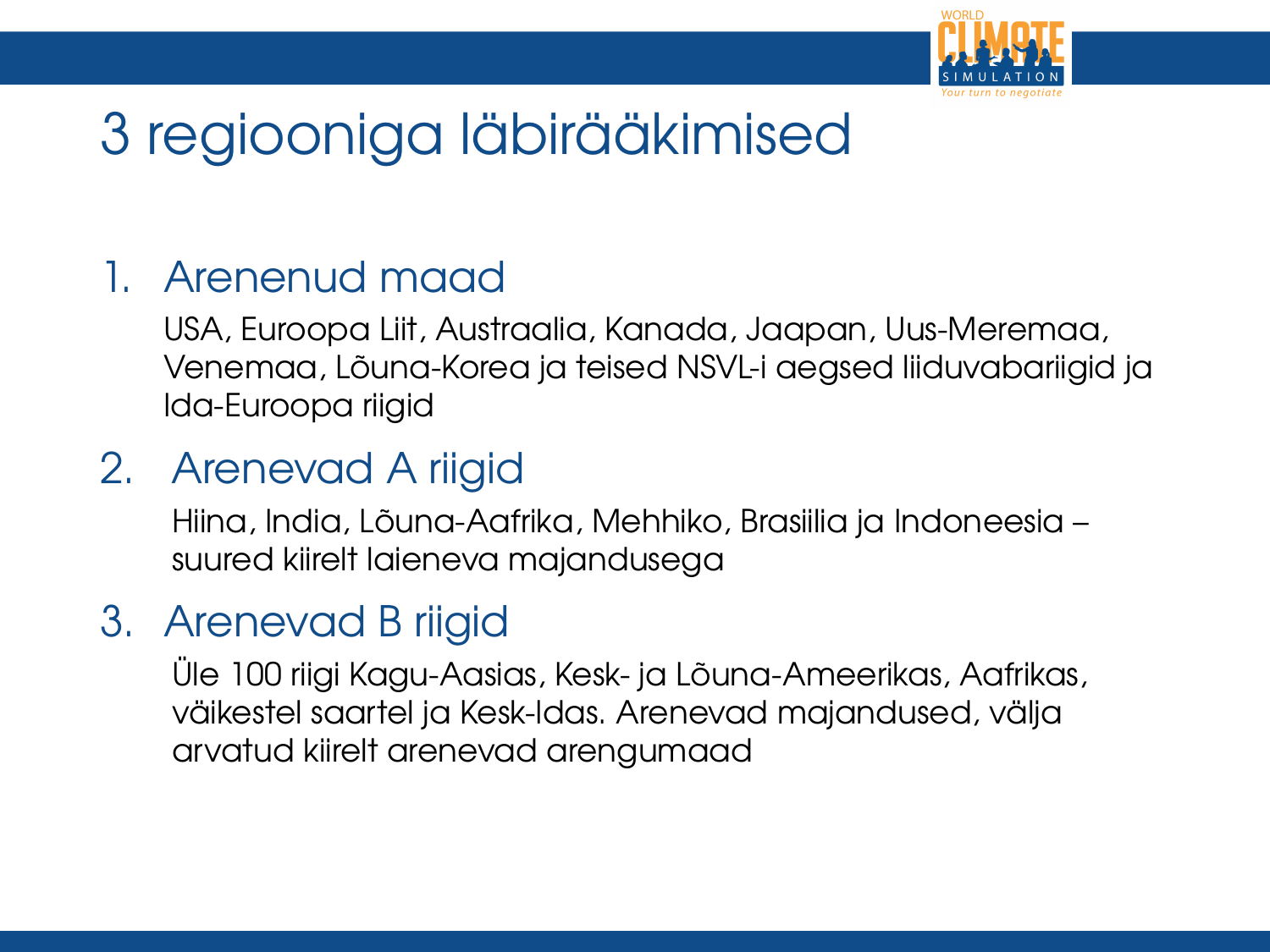

# 3 regiooniga läbirääkimised
Arenenud maad
USA, Euroopa Liit, Austraalia, Kanada, Jaapan, Uus-Meremaa, Venemaa, Lõuna-Korea ja teised NSVL-i aegsed liiduvabariigid ja Ida-Euroopa riigid
Arenevad A riigid
Hiina, India, Lõuna-Aafrika, Mehhiko, Brasiilia ja Indoneesia –suured kiirelt laieneva majandusega
Arenevad B riigid
Üle 100 riigi Kagu-Aasias, Kesk- ja Lõuna-Ameerikas, Aafrikas, väikestel saartel ja Kesk-Idas. Arenevad majandused, välja arvatud kiirelt arenevad arengumaad